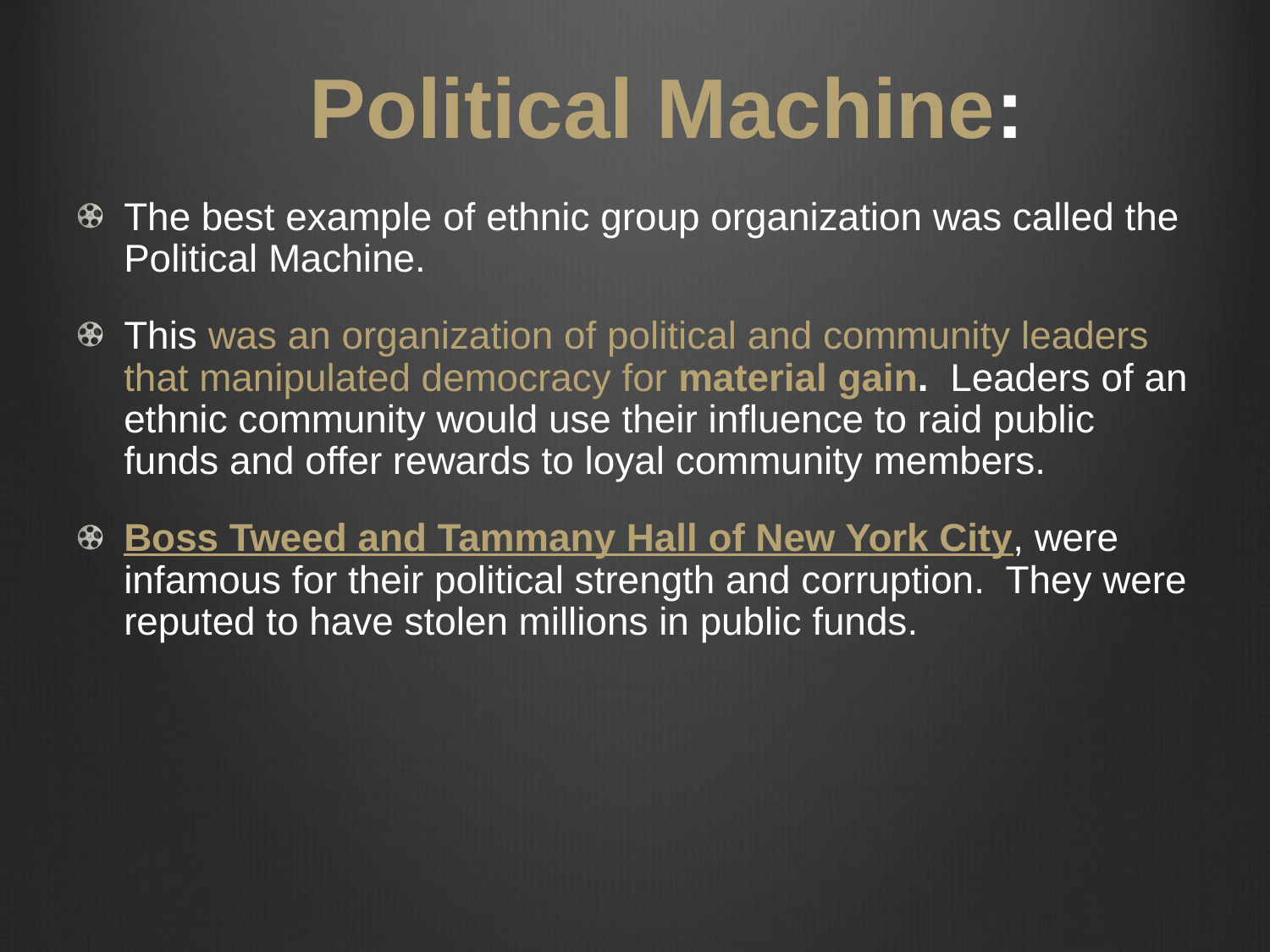

# Political Machine:
The best example of ethnic group organization was called the Political Machine.
This was an organization of political and community leaders that manipulated democracy for material gain.  Leaders of an ethnic community would use their influence to raid public funds and offer rewards to loyal community members.
Boss Tweed and Tammany Hall of New York City, were infamous for their political strength and corruption.  They were reputed to have stolen millions in public funds.